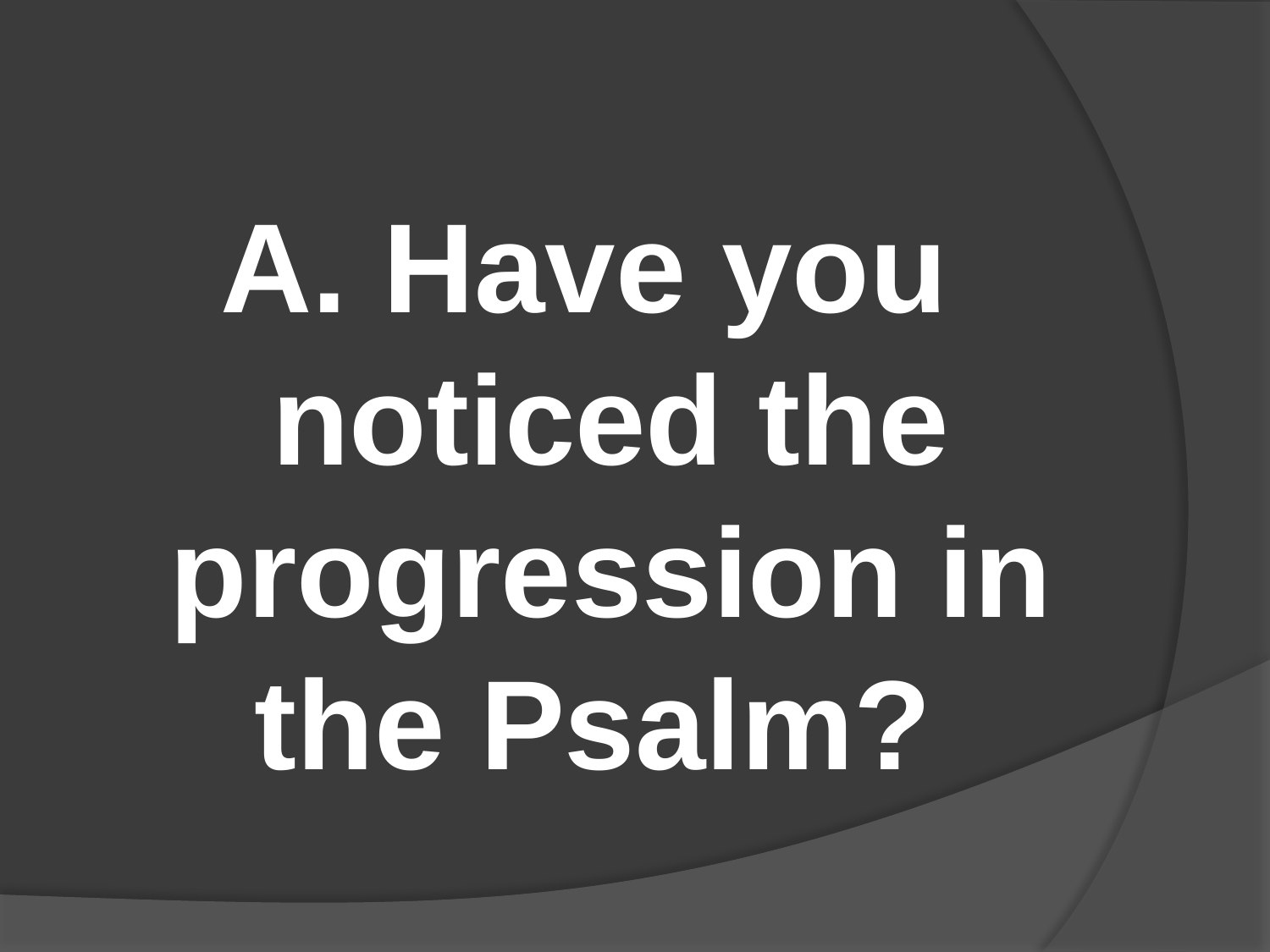

#
A. Have you noticed the progression in the Psalm?